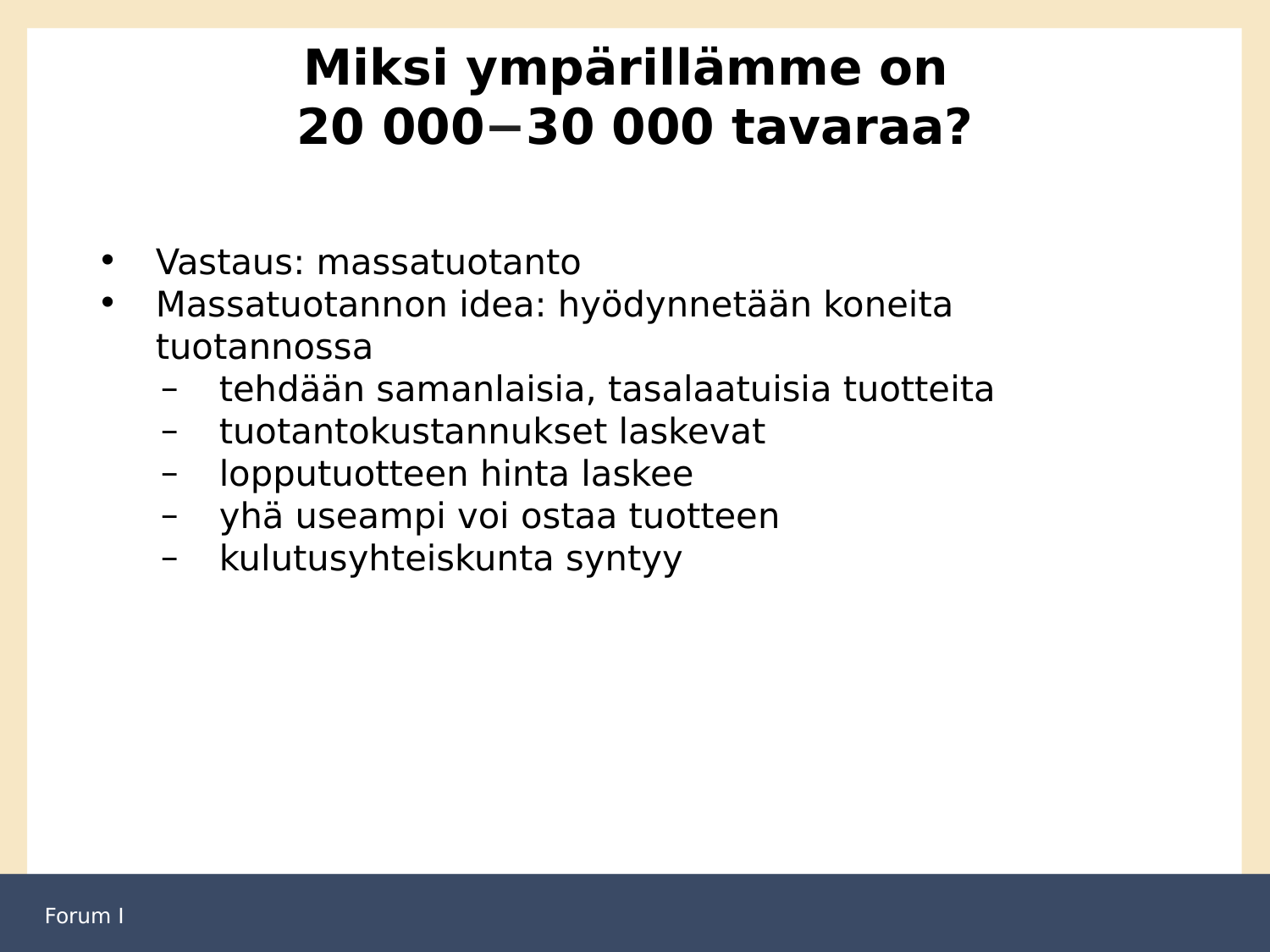

# Miksi ympärillämme on
20 000−30 000 tavaraa?
Vastaus: massatuotanto
Massatuotannon idea: hyödynnetään koneita tuotannossa
tehdään samanlaisia, tasalaatuisia tuotteita
tuotantokustannukset laskevat
lopputuotteen hinta laskee
yhä useampi voi ostaa tuotteen
kulutusyhteiskunta syntyy